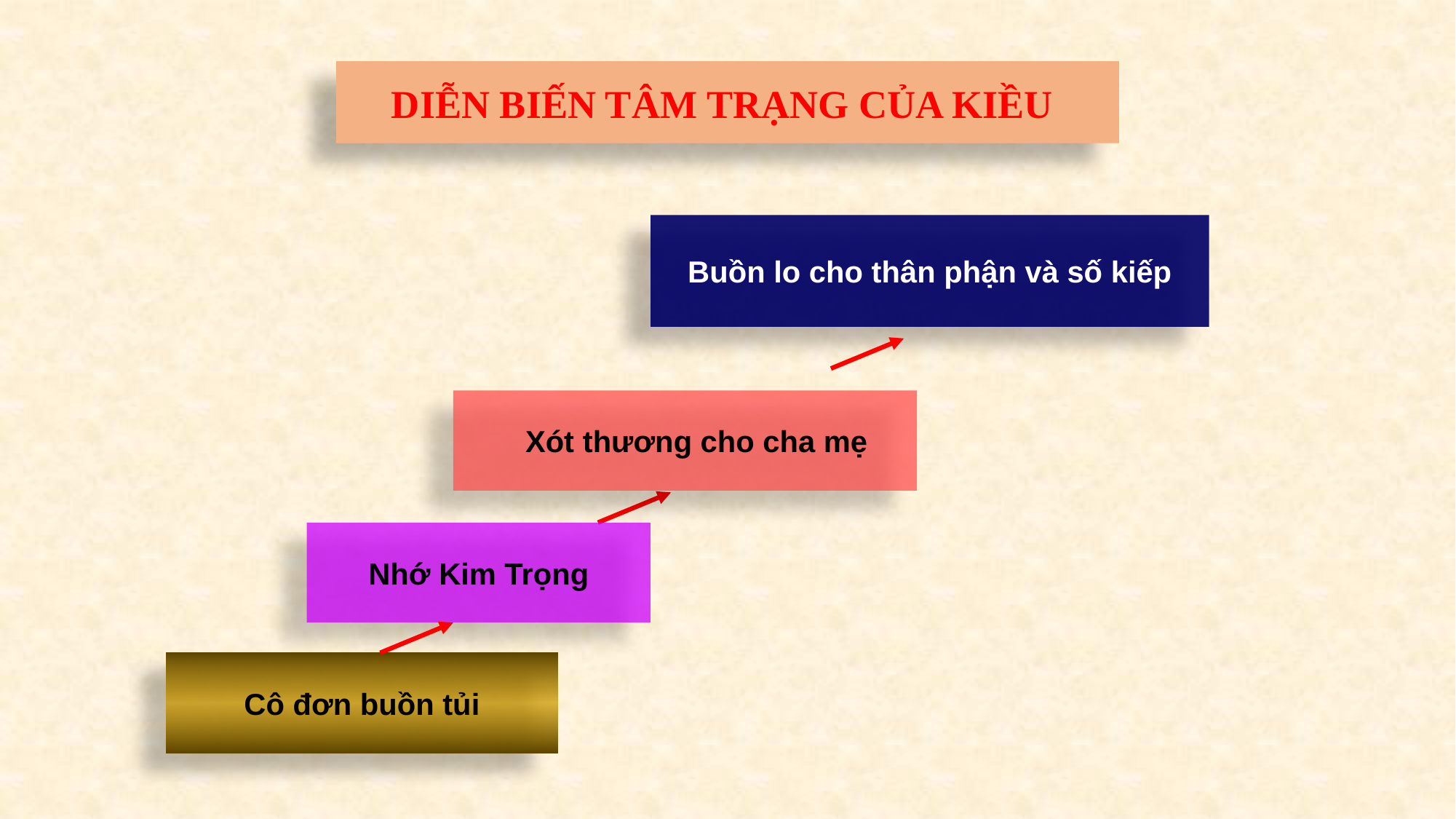

DIỄN BIẾN TÂM TRẠNG CỦA KIỀU
Buồn lo cho thân phận và số kiếp

   Xót thương cho cha mẹ

Nhớ Kim Trọng

Cô đơn buồn tủi